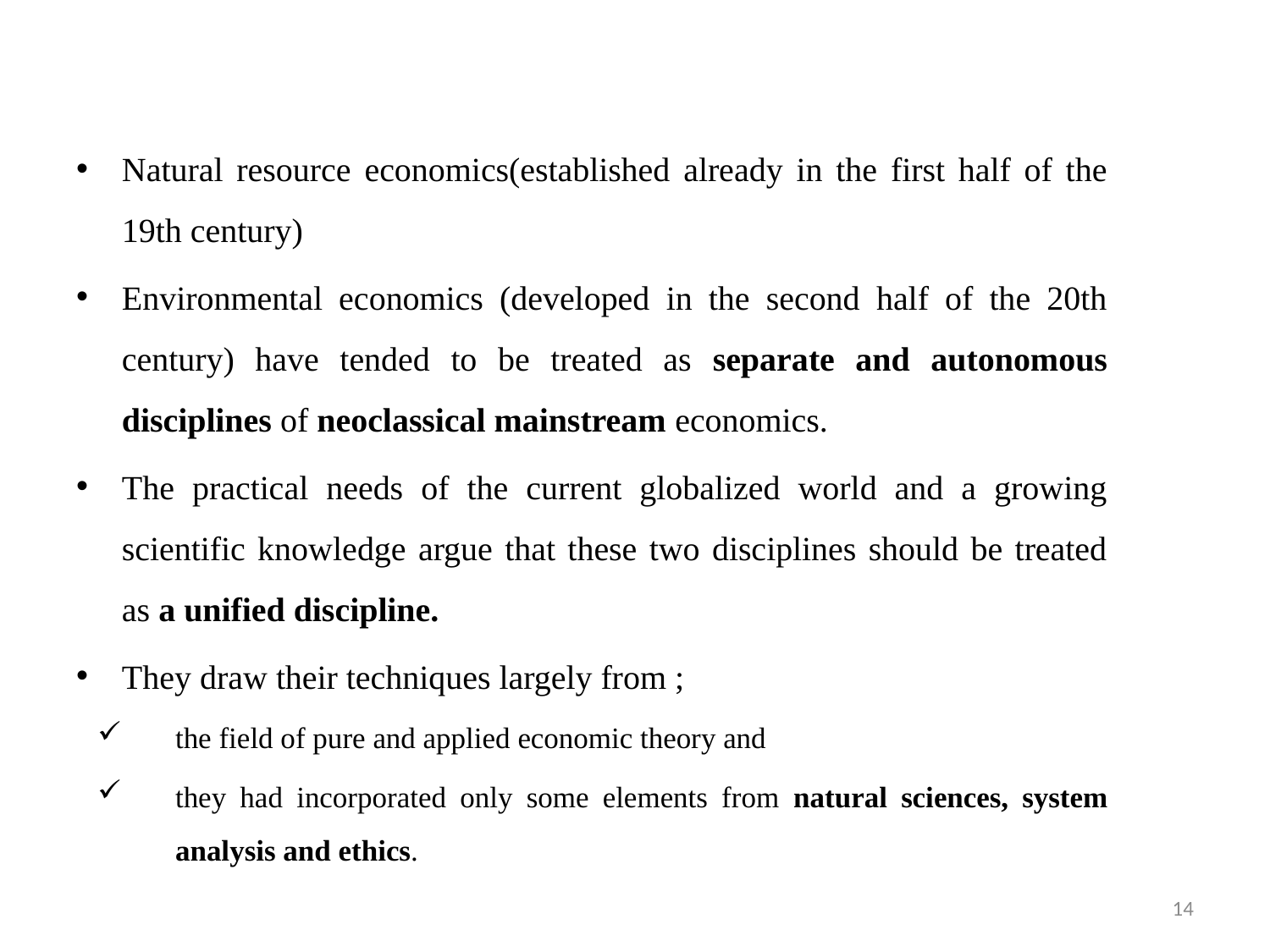

Natural resource economics(established already in the first half of the 19th century)
Environmental economics (developed in the second half of the 20th century) have tended to be treated as separate and autonomous disciplines of neoclassical mainstream economics.
The practical needs of the current globalized world and a growing scientific knowledge argue that these two disciplines should be treated as a unified discipline.
They draw their techniques largely from ;
the field of pure and applied economic theory and
they had incorporated only some elements from natural sciences, system analysis and ethics.
14